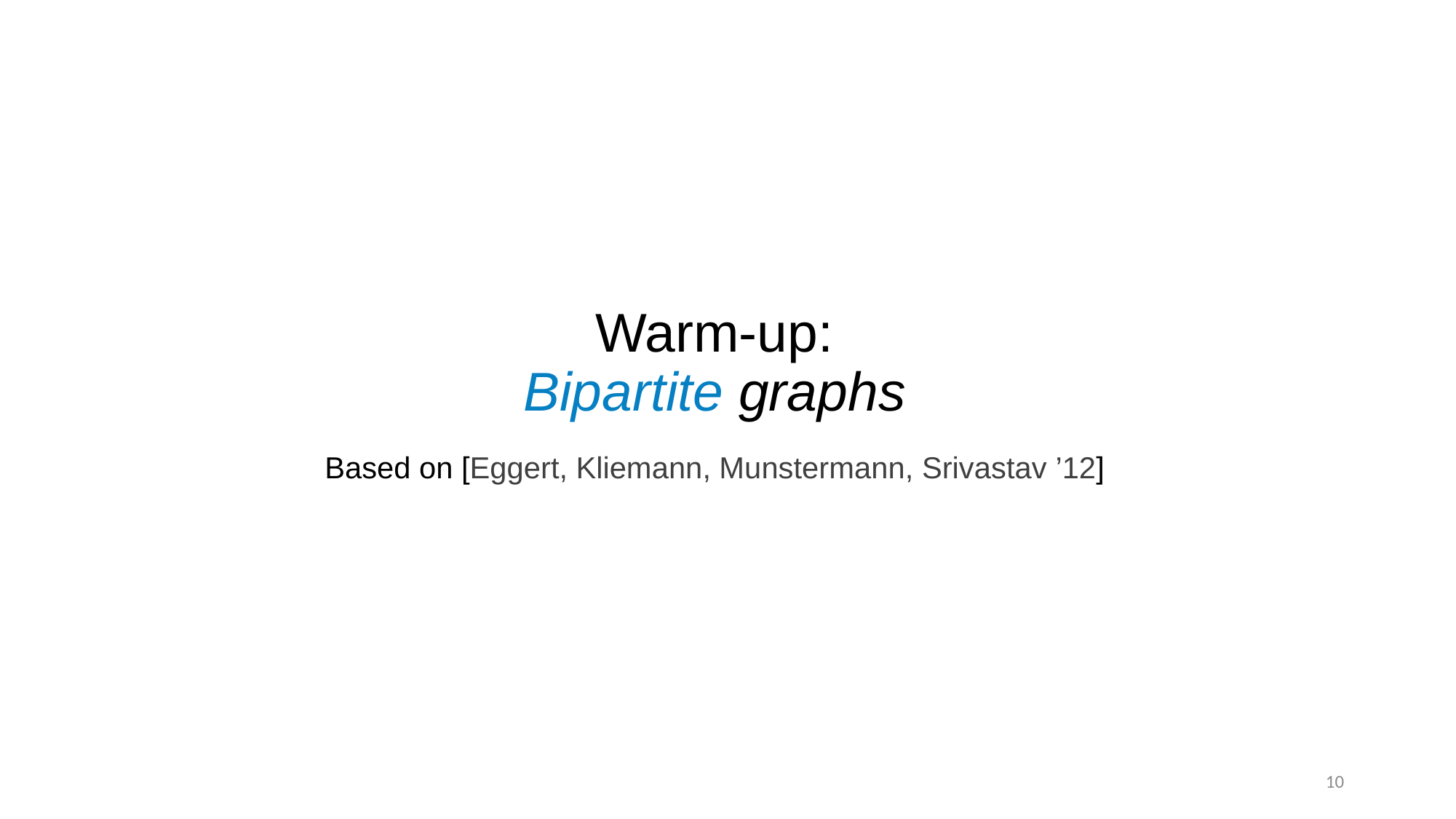

Warm-up:
Bipartite graphs
Based on [Eggert, Kliemann, Munstermann, Srivastav ’12]
10